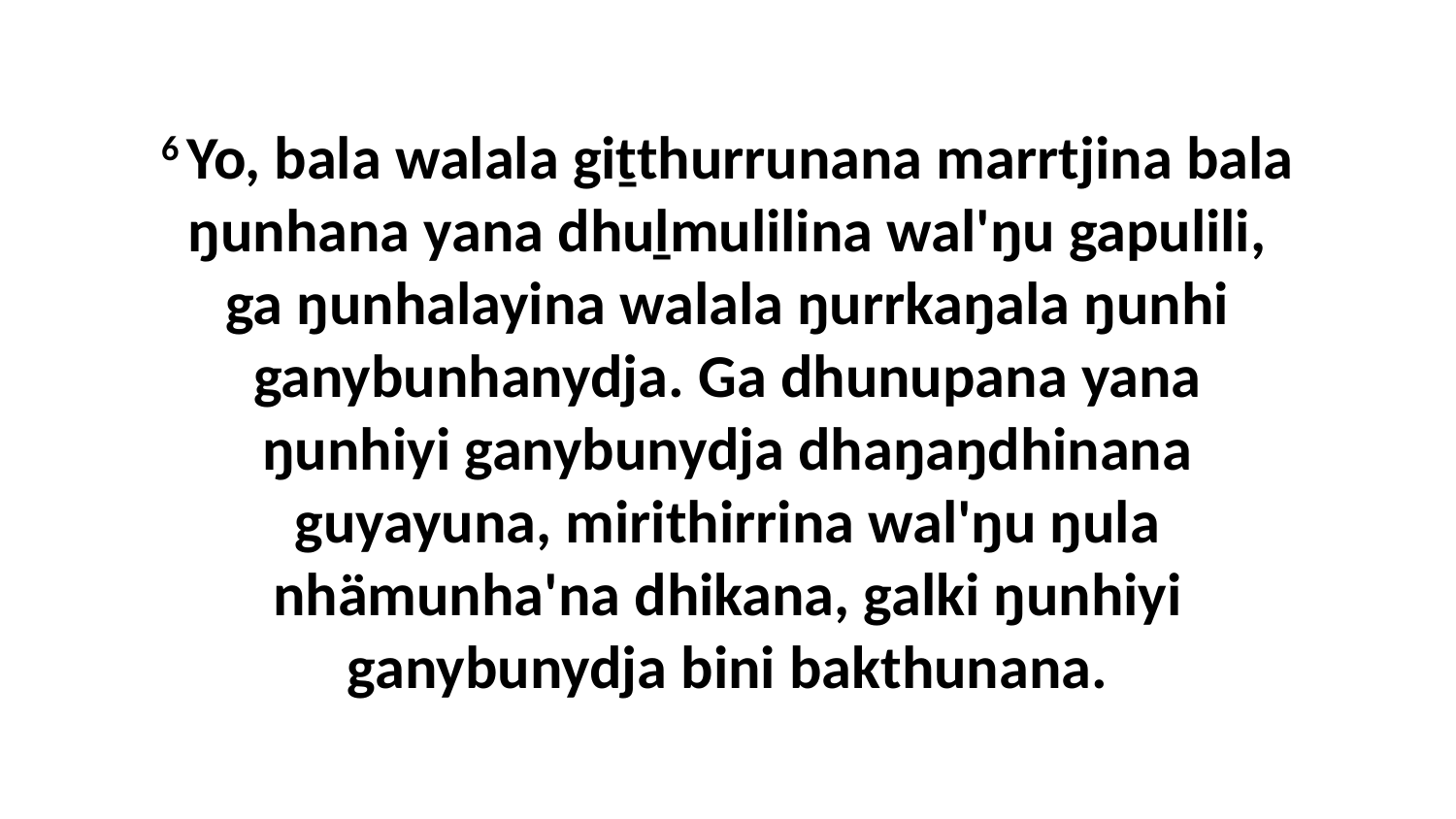

6 Yo, bala walala giṯthurrunana marrtjina bala ŋunhana yana dhuḻmulilina wal'ŋu gapulili, ga ŋunhalayina walala ŋurrkaŋala ŋunhi ganybunhanydja. Ga dhunupana yana ŋunhiyi ganybunydja dhaŋaŋdhinana guyayuna, mirithirrina wal'ŋu ŋula nhämunha'na dhikana, galki ŋunhiyi ganybunydja bini bakthunana.